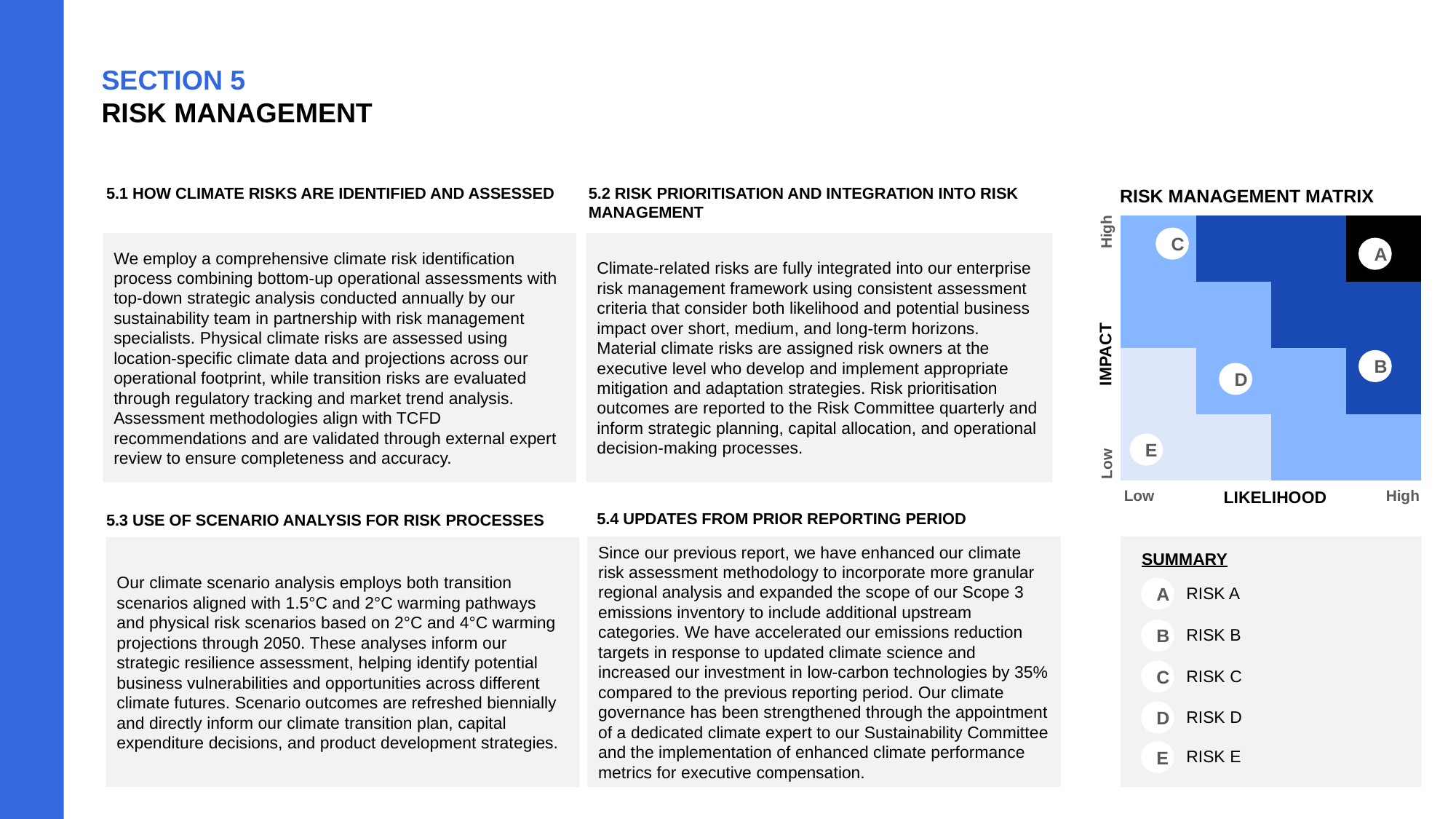

SECTION 5
RISK MANAGEMENT
5.2 RISK PRIORITISATION AND INTEGRATION INTO RISK MANAGEMENT
5.1 HOW CLIMATE RISKS ARE IDENTIFIED AND ASSESSED
RISK MANAGEMENT MATRIX
High
|  |  |  |  |
| --- | --- | --- | --- |
|  |  |  |  |
|  |  |  |  |
|  |  |  |  |
C
We employ a comprehensive climate risk identification process combining bottom-up operational assessments with top-down strategic analysis conducted annually by our sustainability team in partnership with risk management specialists. Physical climate risks are assessed using location-specific climate data and projections across our operational footprint, while transition risks are evaluated through regulatory tracking and market trend analysis. Assessment methodologies align with TCFD recommendations and are validated through external expert review to ensure completeness and accuracy.
Climate-related risks are fully integrated into our enterprise risk management framework using consistent assessment criteria that consider both likelihood and potential business impact over short, medium, and long-term horizons. Material climate risks are assigned risk owners at the executive level who develop and implement appropriate mitigation and adaptation strategies. Risk prioritisation outcomes are reported to the Risk Committee quarterly and inform strategic planning, capital allocation, and operational decision-making processes.
A
IMPACT
B
D

E
Low
Low
High
LIKELIHOOD
5.4 UPDATES FROM PRIOR REPORTING PERIOD
5.3 USE OF SCENARIO ANALYSIS FOR RISK PROCESSES
Since our previous report, we have enhanced our climate risk assessment methodology to incorporate more granular regional analysis and expanded the scope of our Scope 3 emissions inventory to include additional upstream categories. We have accelerated our emissions reduction targets in response to updated climate science and increased our investment in low-carbon technologies by 35% compared to the previous reporting period. Our climate governance has been strengthened through the appointment of a dedicated climate expert to our Sustainability Committee and the implementation of enhanced climate performance metrics for executive compensation.

Our climate scenario analysis employs both transition scenarios aligned with 1.5°C and 2°C warming pathways and physical risk scenarios based on 2°C and 4°C warming projections through 2050. These analyses inform our strategic resilience assessment, helping identify potential business vulnerabilities and opportunities across different climate futures. Scenario outcomes are refreshed biennially and directly inform our climate transition plan, capital expenditure decisions, and product development strategies.
SUMMARY
RISK A
A
RISK B
B
RISK C
C
RISK D
D
RISK E
E